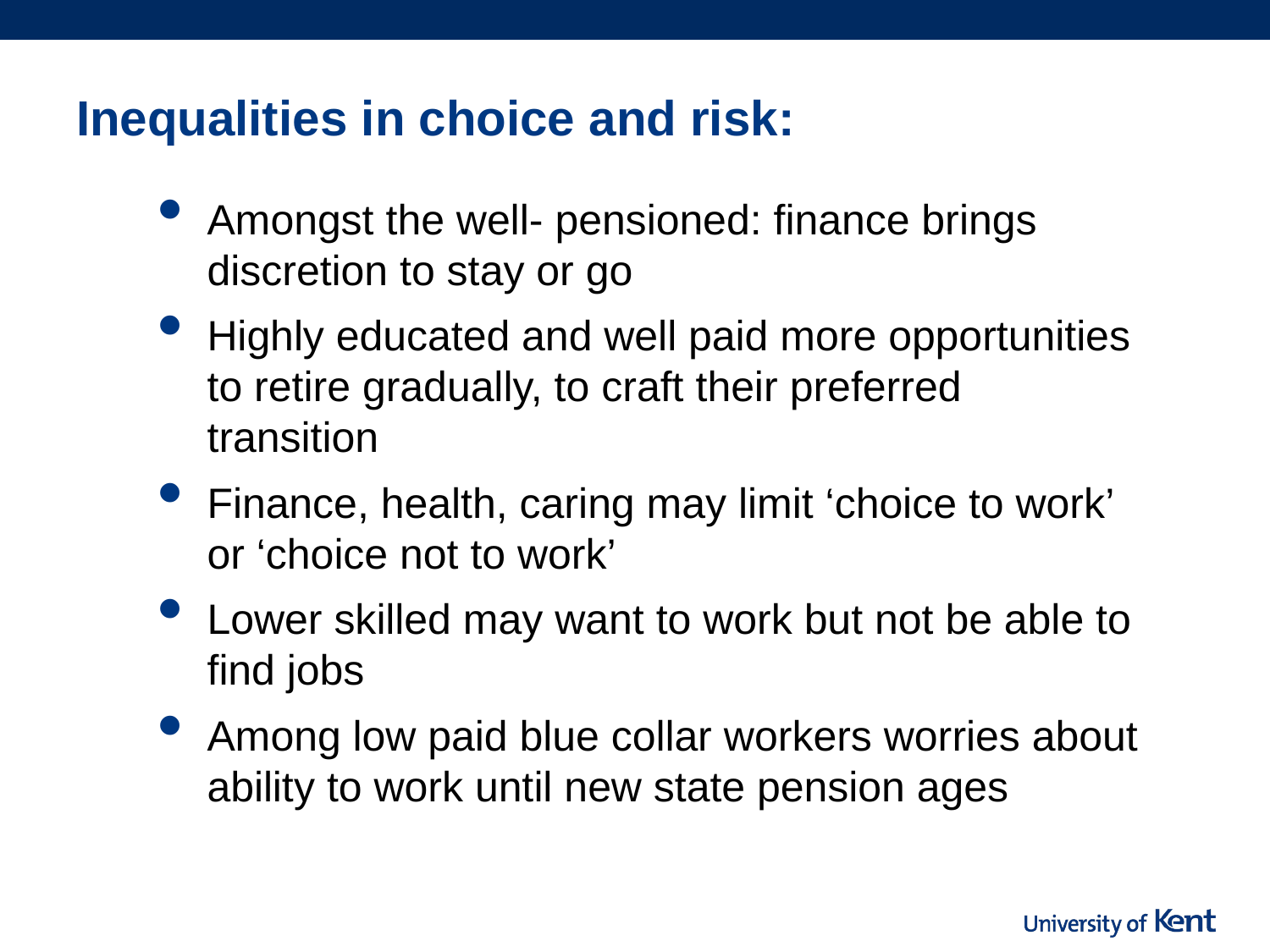

# Inequalities in choice and risk:
Amongst the well- pensioned: finance brings discretion to stay or go
Highly educated and well paid more opportunities to retire gradually, to craft their preferred transition
Finance, health, caring may limit ‘choice to work’ or ‘choice not to work’
Lower skilled may want to work but not be able to find jobs
Among low paid blue collar workers worries about ability to work until new state pension ages